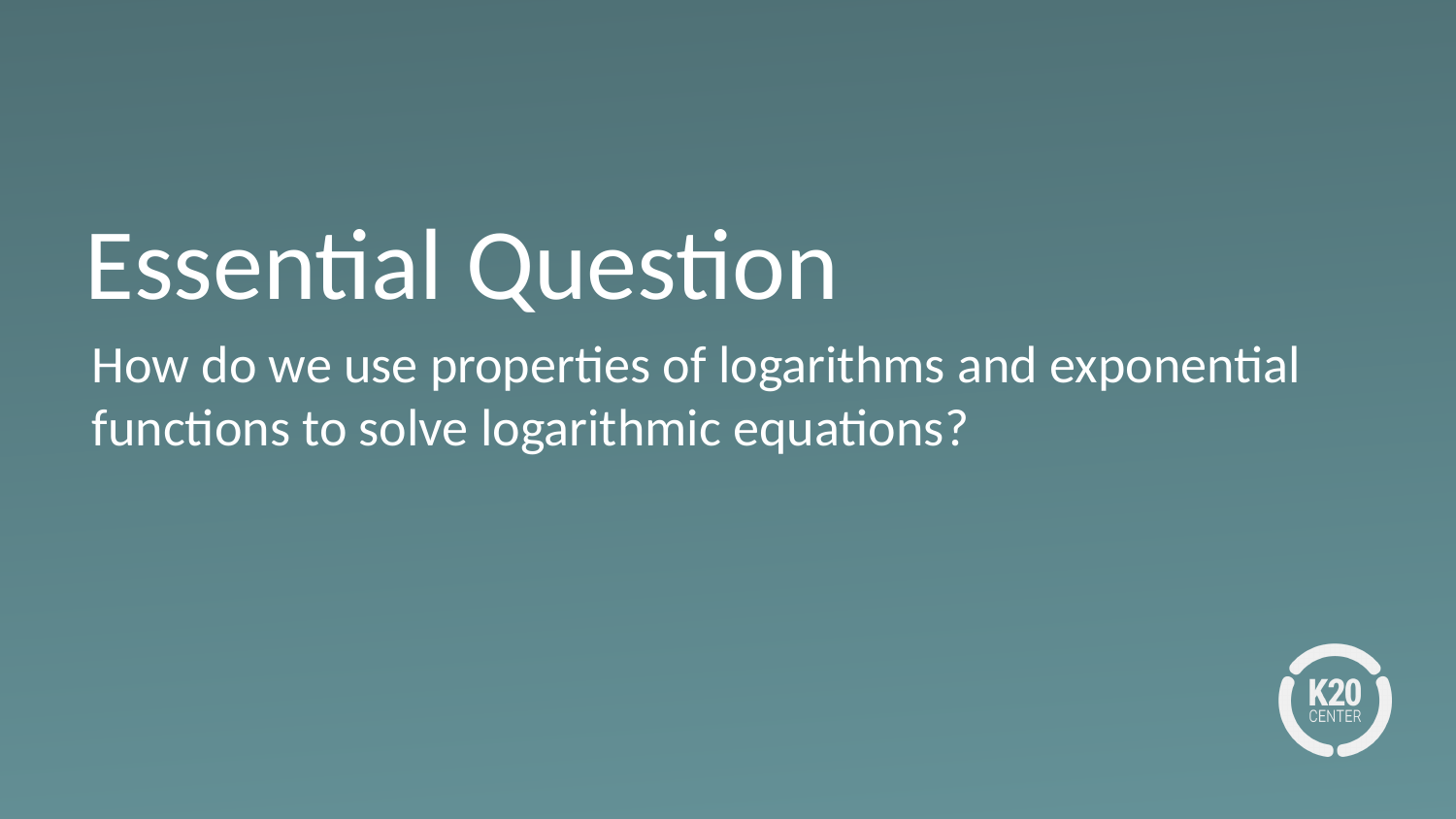

# Essential Question
How do we use properties of logarithms and exponential functions to solve logarithmic equations?